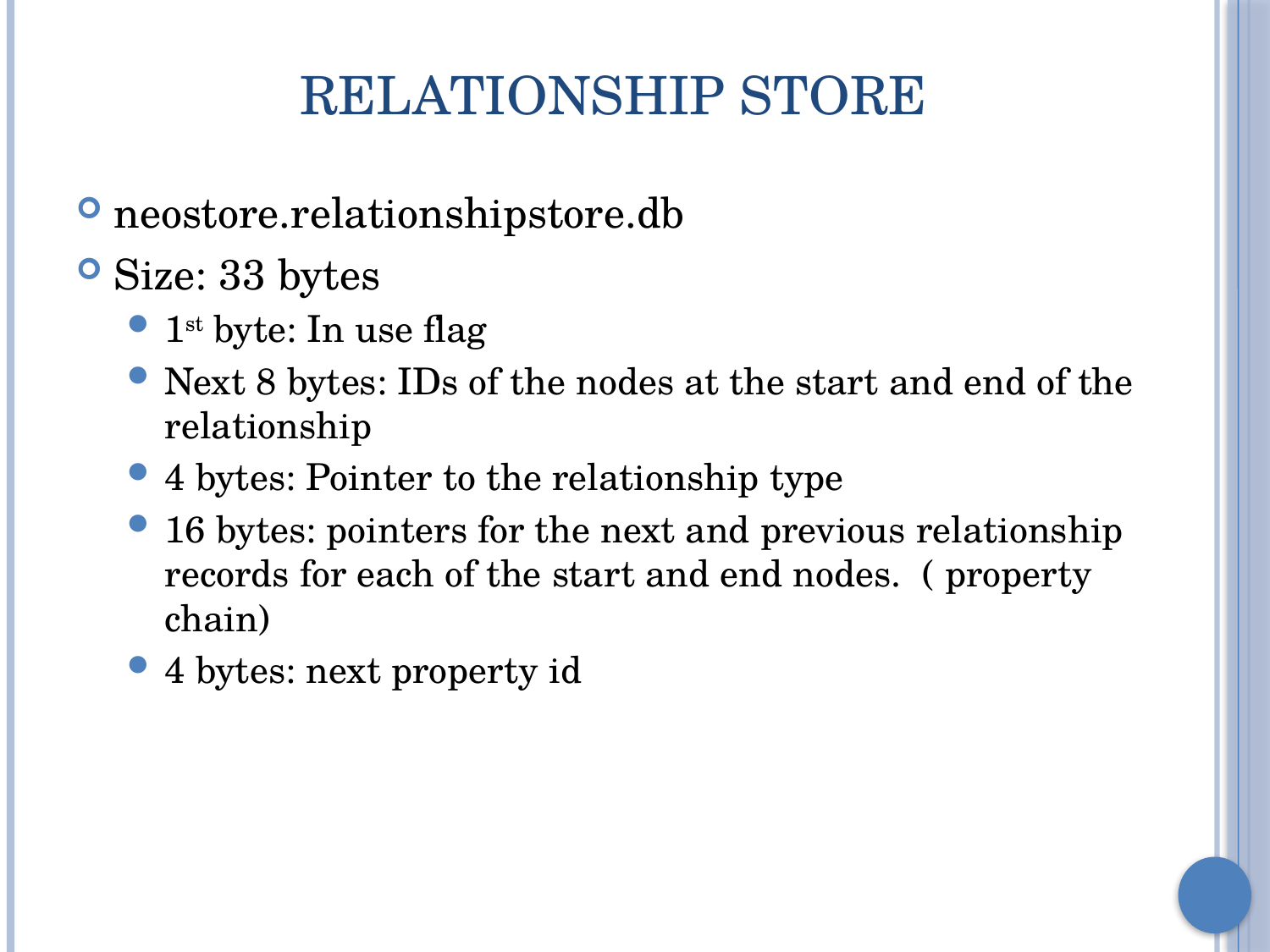

# Relationship store
neostore.relationshipstore.db
Size: 33 bytes
1st byte: In use flag
Next 8 bytes: IDs of the nodes at the start and end of the relationship
4 bytes: Pointer to the relationship type
16 bytes: pointers for the next and previous relationship records for each of the start and end nodes.  ( property chain)
4 bytes: next property id